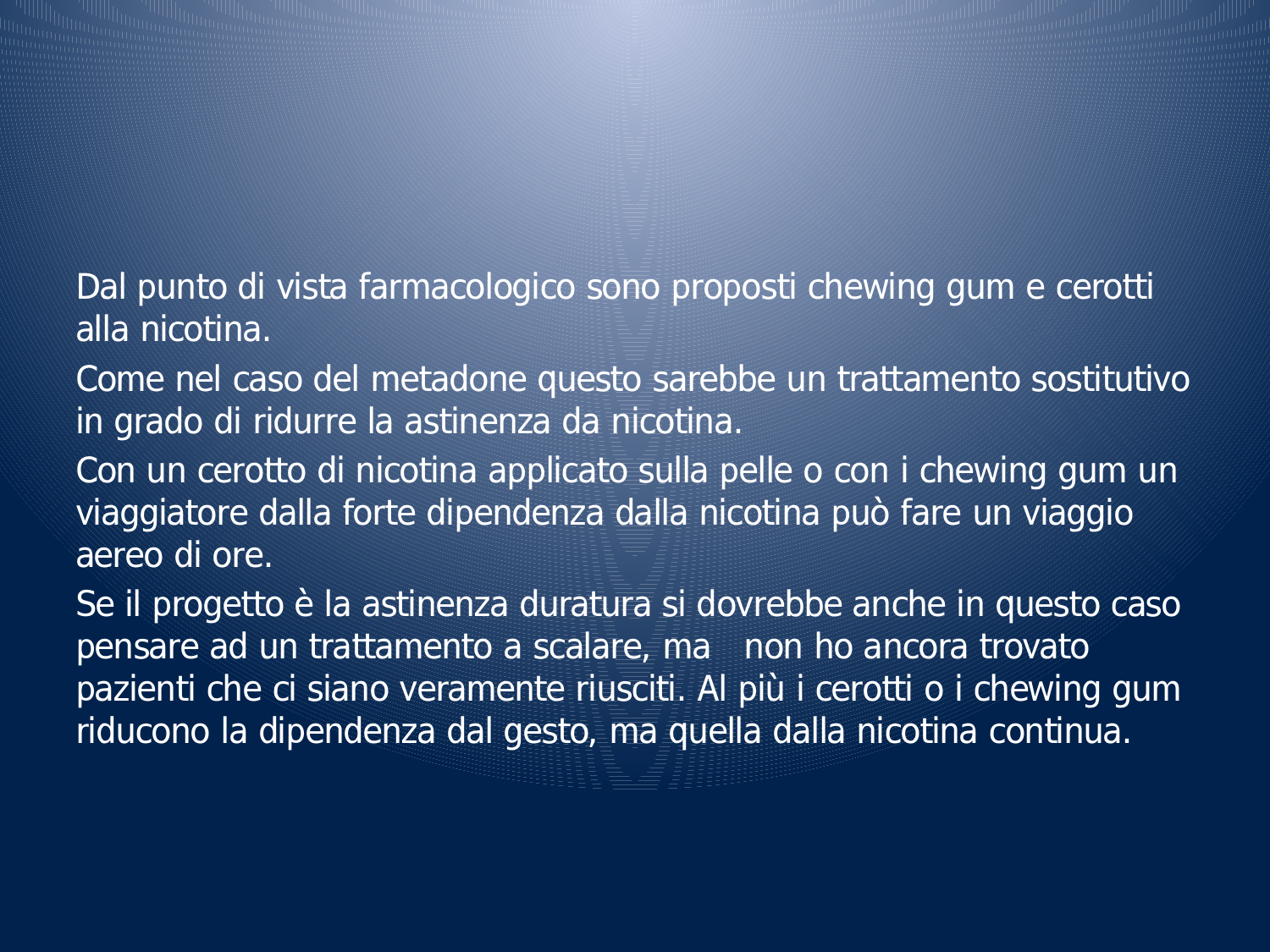

#
Dal punto di vista farmacologico sono proposti chewing gum e cerotti alla nicotina.
Come nel caso del metadone questo sarebbe un trattamento sostitutivo in grado di ridurre la astinenza da nicotina.
Con un cerotto di nicotina applicato sulla pelle o con i chewing gum un viaggiatore dalla forte dipendenza dalla nicotina può fare un viaggio aereo di ore.
Se il progetto è la astinenza duratura si dovrebbe anche in questo caso pensare ad un trattamento a scalare, ma   non ho ancora trovato pazienti che ci siano veramente riusciti. Al più i cerotti o i chewing gum riducono la dipendenza dal gesto, ma quella dalla nicotina continua.